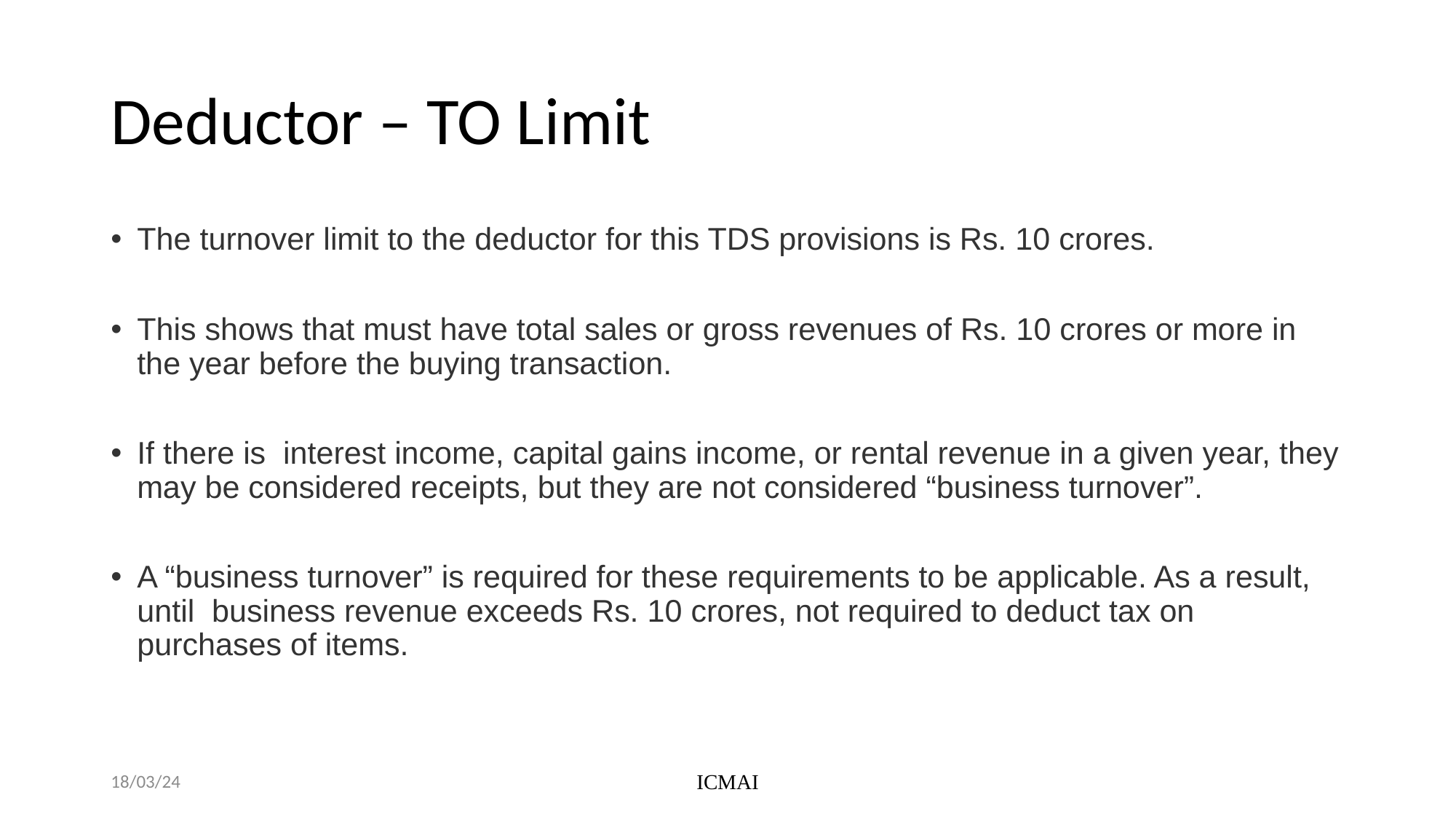

# Deductor – TO Limit
The turnover limit to the deductor for this TDS provisions is Rs. 10 crores.

This shows that must have total sales or gross revenues of Rs. 10 crores or more in the year before the buying transaction.

If there is  interest income, capital gains income, or rental revenue in a given year, they may be considered receipts, but they are not considered “business turnover”.

A “business turnover” is required for these requirements to be applicable. As a result, until  business revenue exceeds Rs. 10 crores, not required to deduct tax on purchases of items.
18/03/24
ICMAI